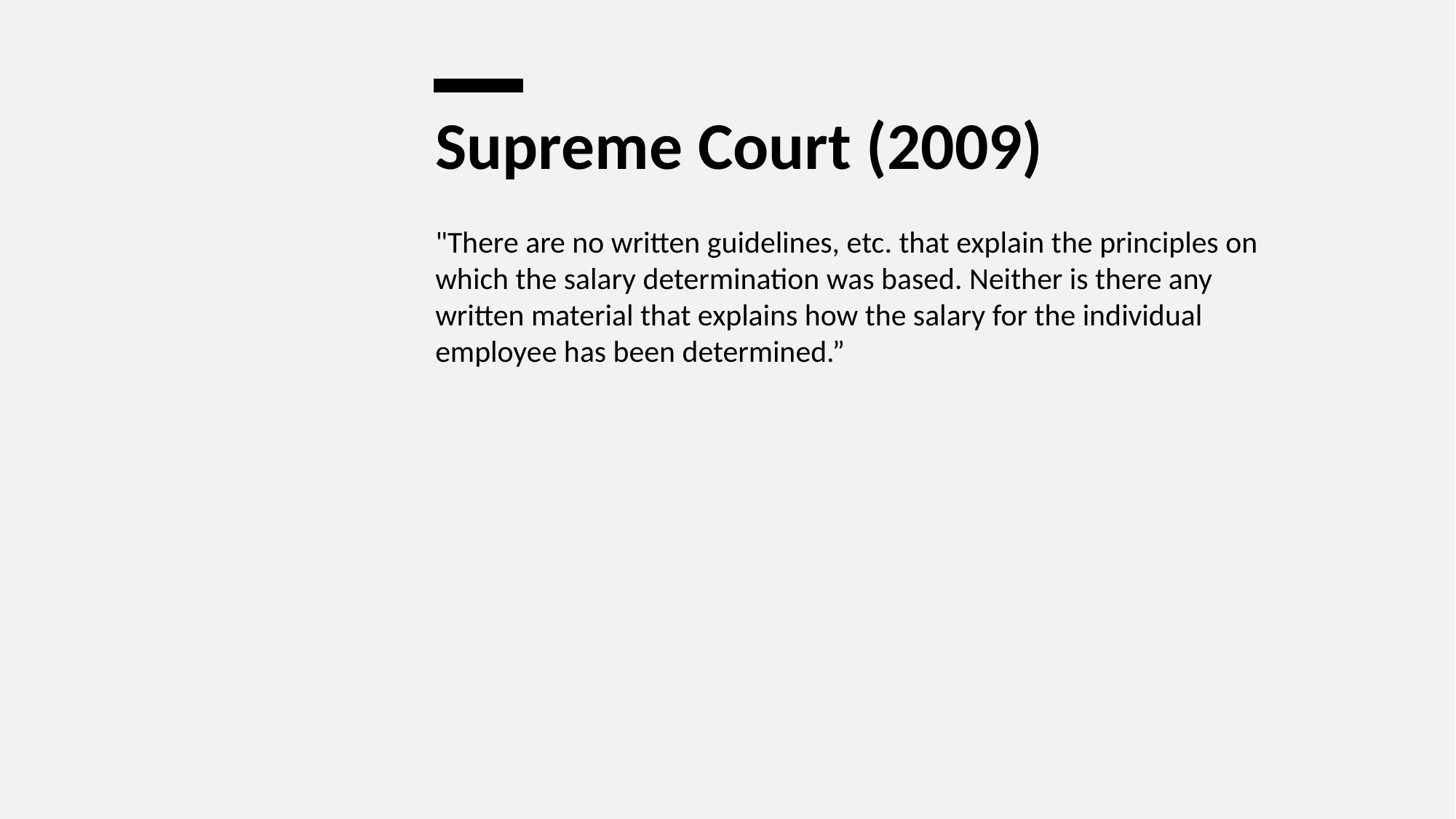

Supreme Court (2009)
"There are no written guidelines, etc. that explain the principles on which the salary determination was based. Neither is there any written material that explains how the salary for the individual employee has been determined.”